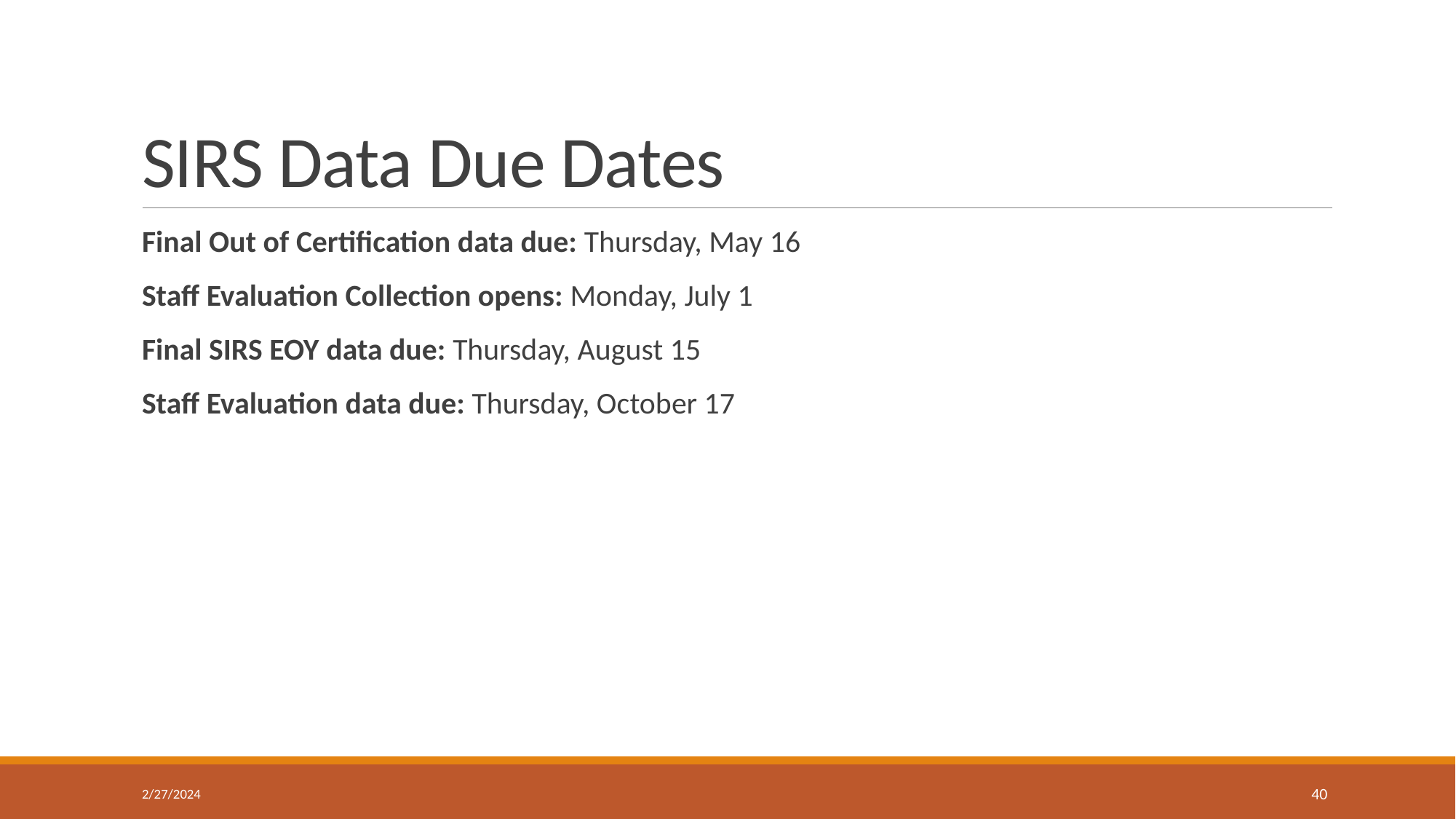

# SIRS Data Due Dates
Final Out of Certification data due: Thursday, May 16
Staff Evaluation Collection opens: Monday, July 1
Final SIRS EOY data due: Thursday, August 15
Staff Evaluation data due: Thursday, October 17

2/27/2024
40